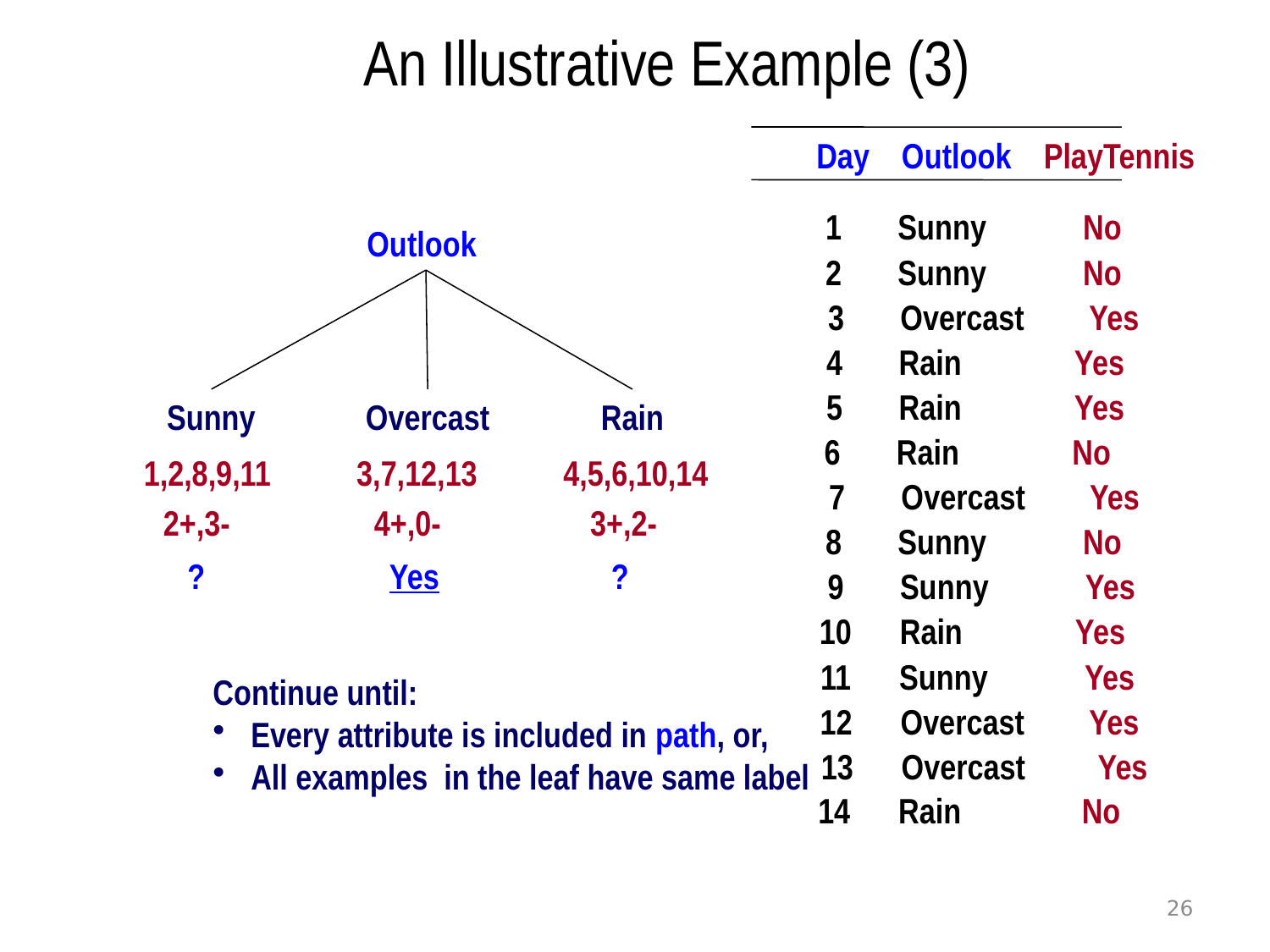

An Illustrative Example (3)

Day    Outlook    PlayTennis

 1       Sunny            No
Outlook
 2       Sunny            No
 3       Overcast        Yes
 4       Rain              Yes
 5       Rain              Yes
Sunny
Overcast
Rain
 6       Rain              No
1,2,8,9,11
3,7,12,13
4,5,6,10,14
 7       Overcast        Yes
2+,3-
4+,0-
3+,2-
 8       Sunny            No
?
Yes
?
 9       Sunny            Yes
10      Rain              Yes
11      Sunny            Yes
Continue until:
 Every attribute is included in path, or,
 All examples  in the leaf have same label
12      Overcast        Yes
13      Overcast         Yes
14      Rain               No

26